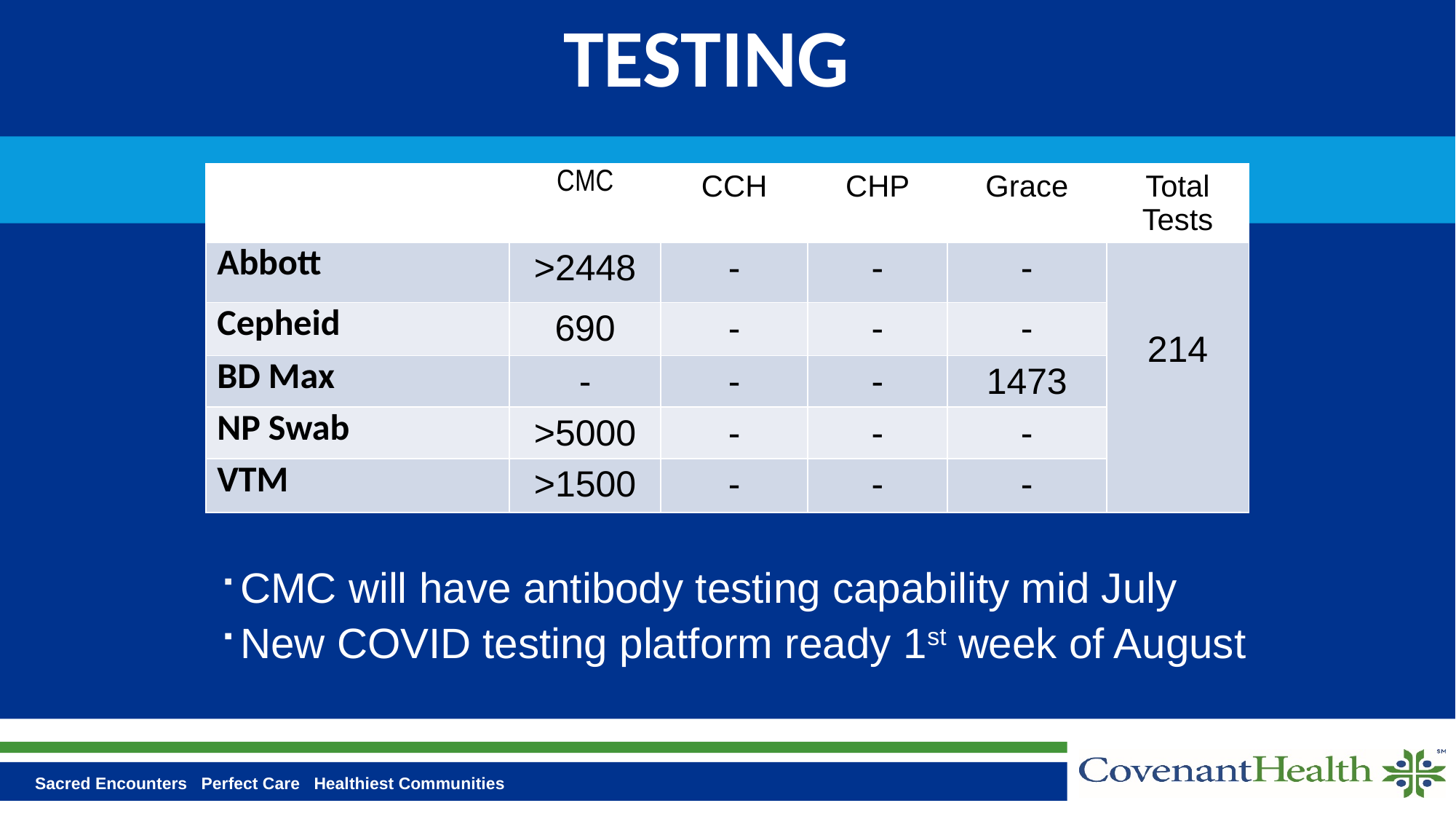

# TESTING

|  | CMC | CCH | CHP | Grace | Total Tests |
| --- | --- | --- | --- | --- | --- |
| Abbott | >2448 | - | - | - | 214 |
| Cepheid | 690 | - | - | - |  |
| BD Max | - | - | - | 1473 |  |
| NP Swab | >5000 | - | - | - |  |
| VTM | >1500 | - | - | - |  |
CMC will have antibody testing capability mid July
New COVID testing platform ready 1st week of August